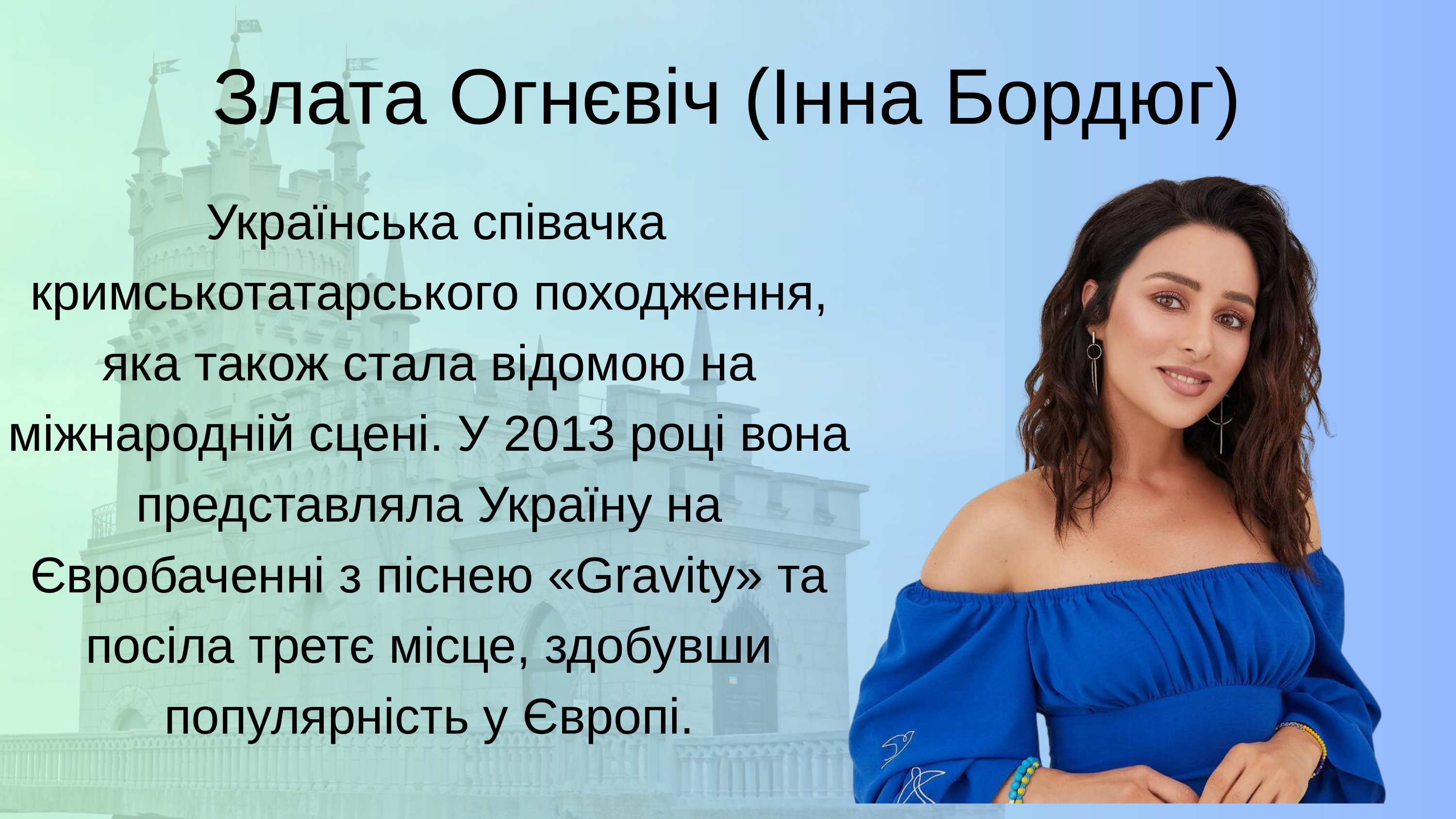

Злата Огнєвіч (Інна Бордюг)

 Українська співачка кримськотатарського походження, яка також стала відомою на міжнародній сцені. У 2013 році вона представляла Україну на Євробаченні з піснею «Gravity» та посіла третє місце, здобувши популярність у Європі.